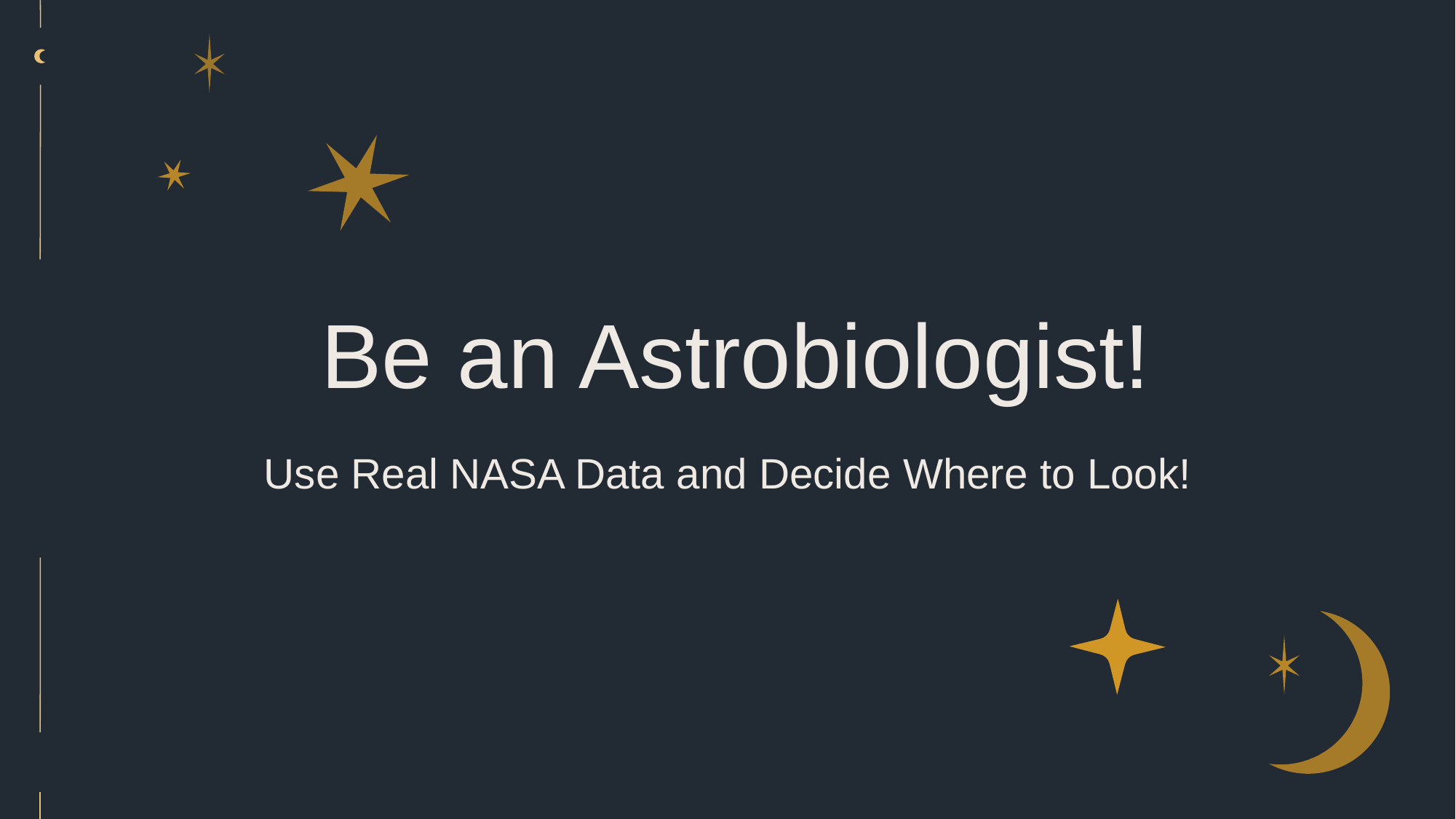

# Be an Astrobiologist!
Use Real NASA Data and Decide Where to Look!